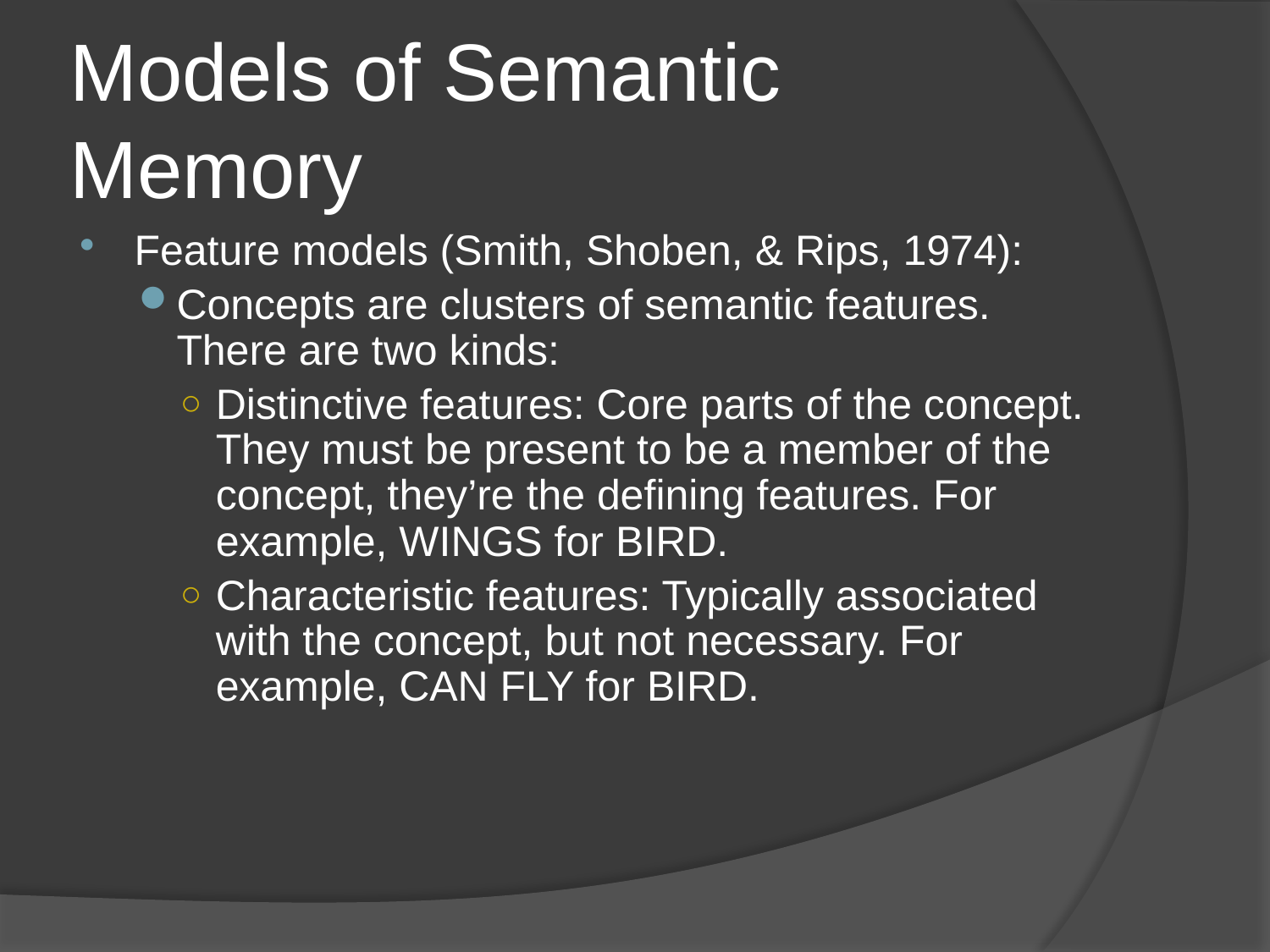

# Models of Semantic Memory
Feature models (Smith, Shoben, & Rips, 1974):
Concepts are clusters of semantic features. There are two kinds:
Distinctive features: Core parts of the concept. They must be present to be a member of the concept, they’re the defining features. For example, WINGS for BIRD.
Characteristic features: Typically associated with the concept, but not necessary. For example, CAN FLY for BIRD.